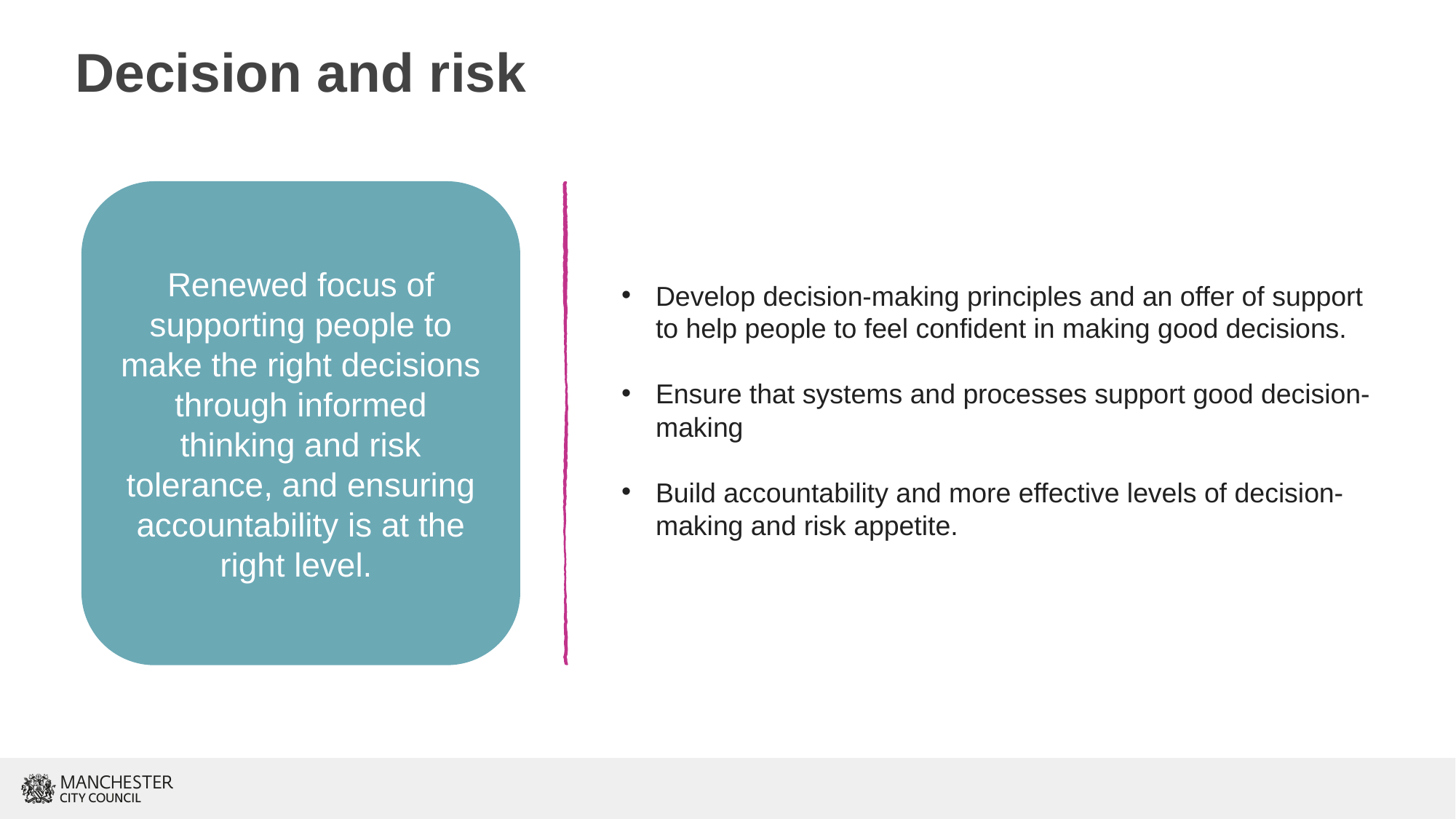

Decision and risk
Renewed focus of supporting people to make the right decisions through informed thinking and risk tolerance, and ensuring accountability is at the right level.
Develop decision-making principles and an offer of support to help people to feel confident in making good decisions.

Ensure that systems and processes support good decision-making

Build accountability and more effective levels of decision-making and risk appetite.